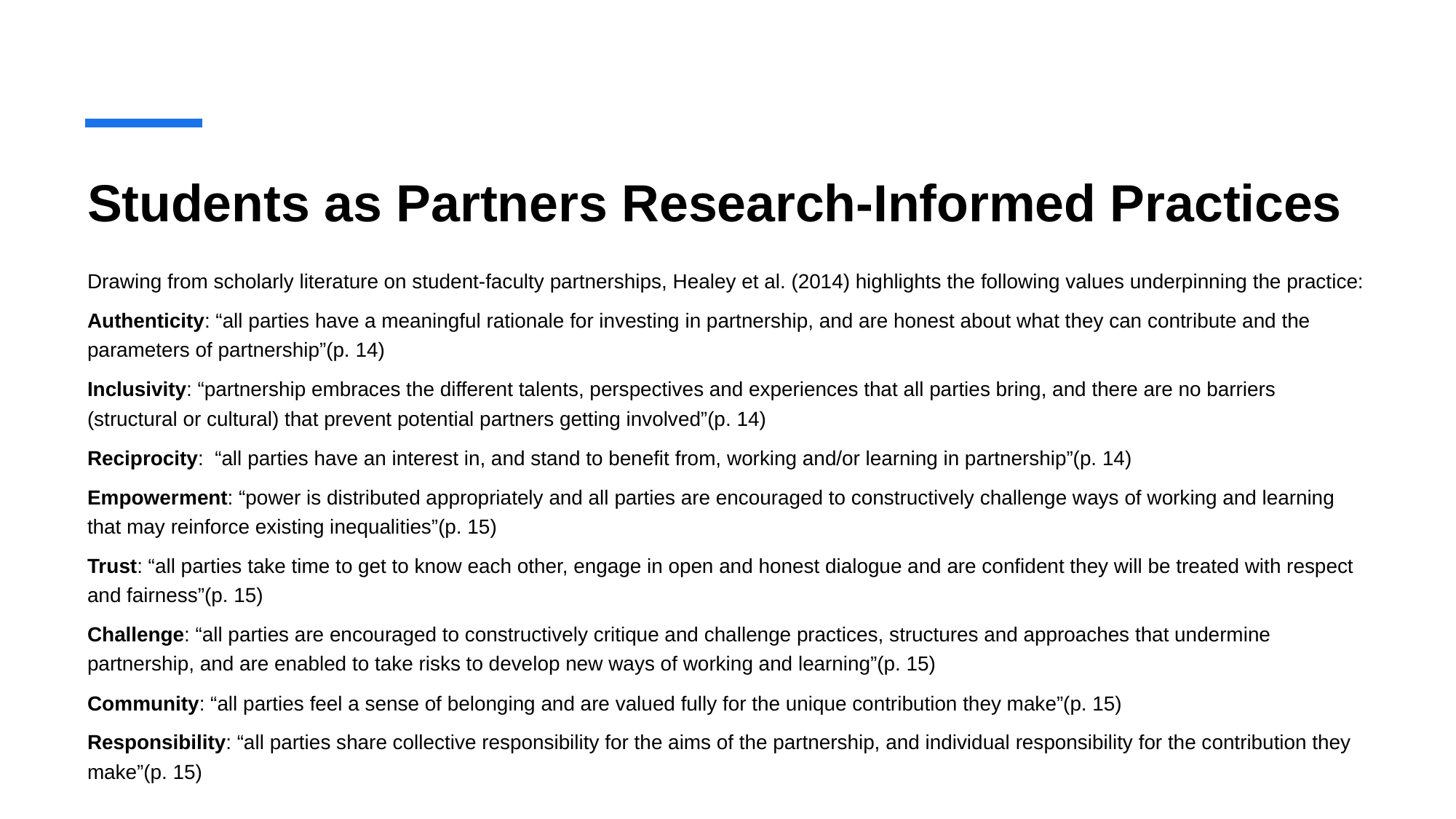

# Students as Partners Research-Informed Practices
Drawing from scholarly literature on student-faculty partnerships, Healey et al. (2014) highlights the following values underpinning the practice:
Authenticity: “all parties have a meaningful rationale for investing in partnership, and are honest about what they can contribute and the parameters of partnership”(p. 14)
Inclusivity: “partnership embraces the different talents, perspectives and experiences that all parties bring, and there are no barriers (structural or cultural) that prevent potential partners getting involved”(p. 14)
Reciprocity:  “all parties have an interest in, and stand to benefit from, working and/or learning in partnership”(p. 14)
Empowerment: “power is distributed appropriately and all parties are encouraged to constructively challenge ways of working and learning that may reinforce existing inequalities”(p. 15)
Trust: “all parties take time to get to know each other, engage in open and honest dialogue and are confident they will be treated with respect and fairness”(p. 15)
Challenge: “all parties are encouraged to constructively critique and challenge practices, structures and approaches that undermine partnership, and are enabled to take risks to develop new ways of working and learning”(p. 15)
Community: “all parties feel a sense of belonging and are valued fully for the unique contribution they make”(p. 15)
Responsibility: “all parties share collective responsibility for the aims of the partnership, and individual responsibility for the contribution they make”(p. 15)